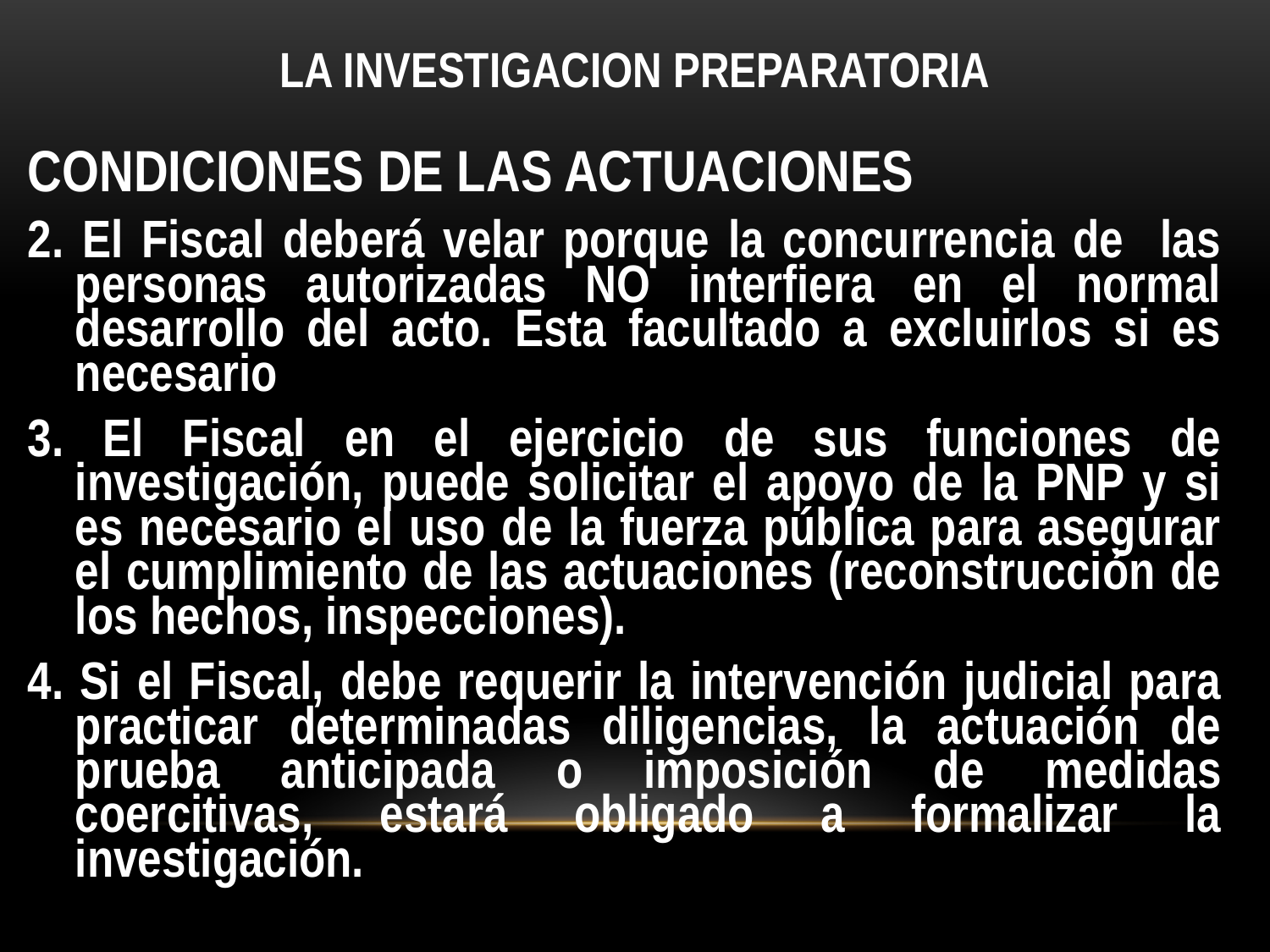

# LA INVESTIGACION PREPARATORIA
CONDICIONES DE LAS ACTUACIONES
2. El Fiscal deberá velar porque la concurrencia de  las personas autorizadas NO interfiera en el normal desarrollo del acto. Esta facultado a excluirlos si es necesario
3. El Fiscal en el ejercicio de sus funciones de investigación, puede solicitar el apoyo de la PNP y si es necesario el uso de la fuerza pública para asegurar el cumplimiento de las actuaciones (reconstrucción de los hechos, inspecciones).
4. Si el Fiscal, debe requerir la intervención judicial para practicar determinadas diligencias, la actuación de prueba anticipada o imposición de medidas coercitivas, estará obligado a formalizar la investigación.